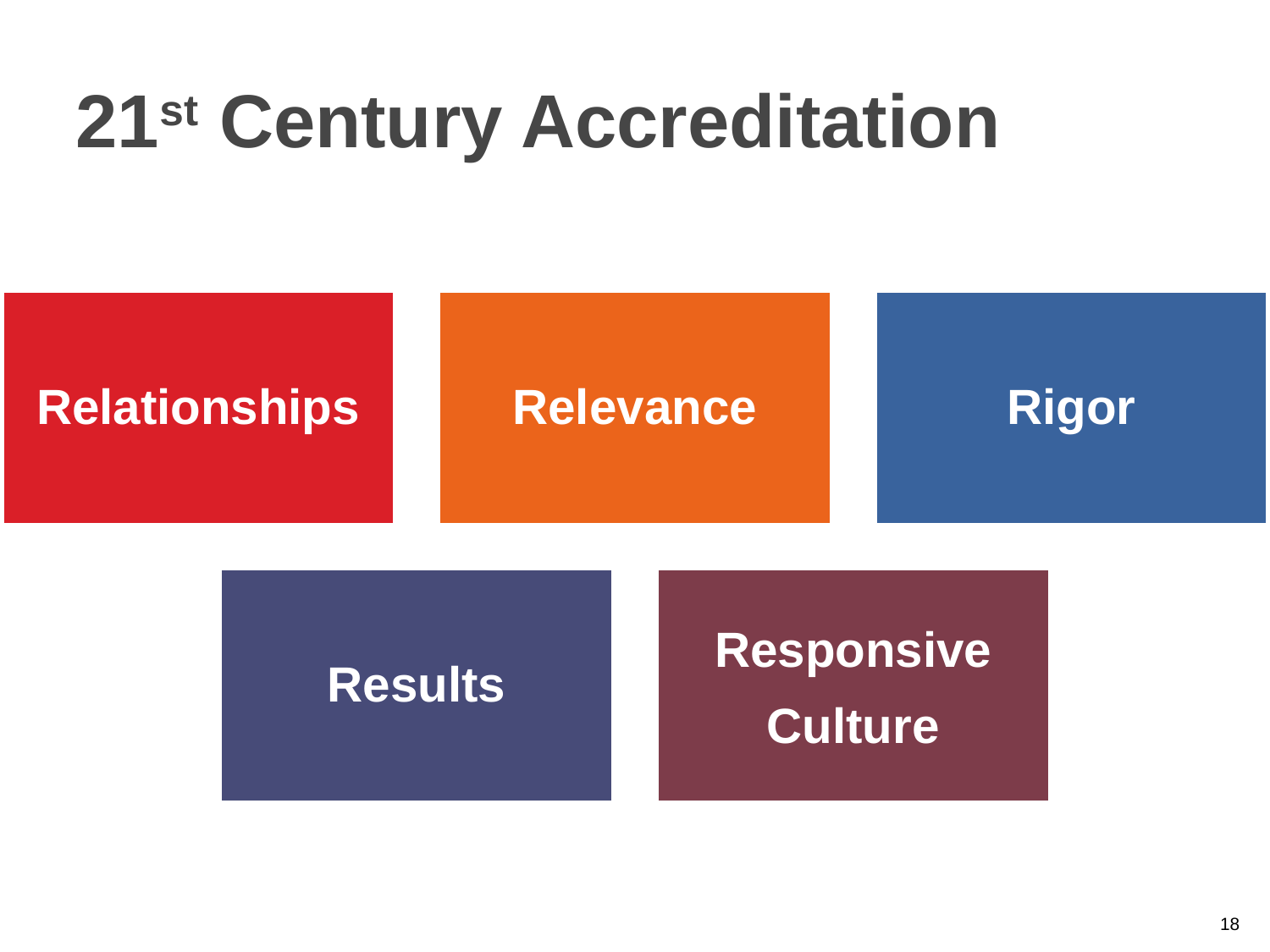

# 21st Century Accreditation
Relationships
Relevance
Rigor
Results
Responsive
Culture
18